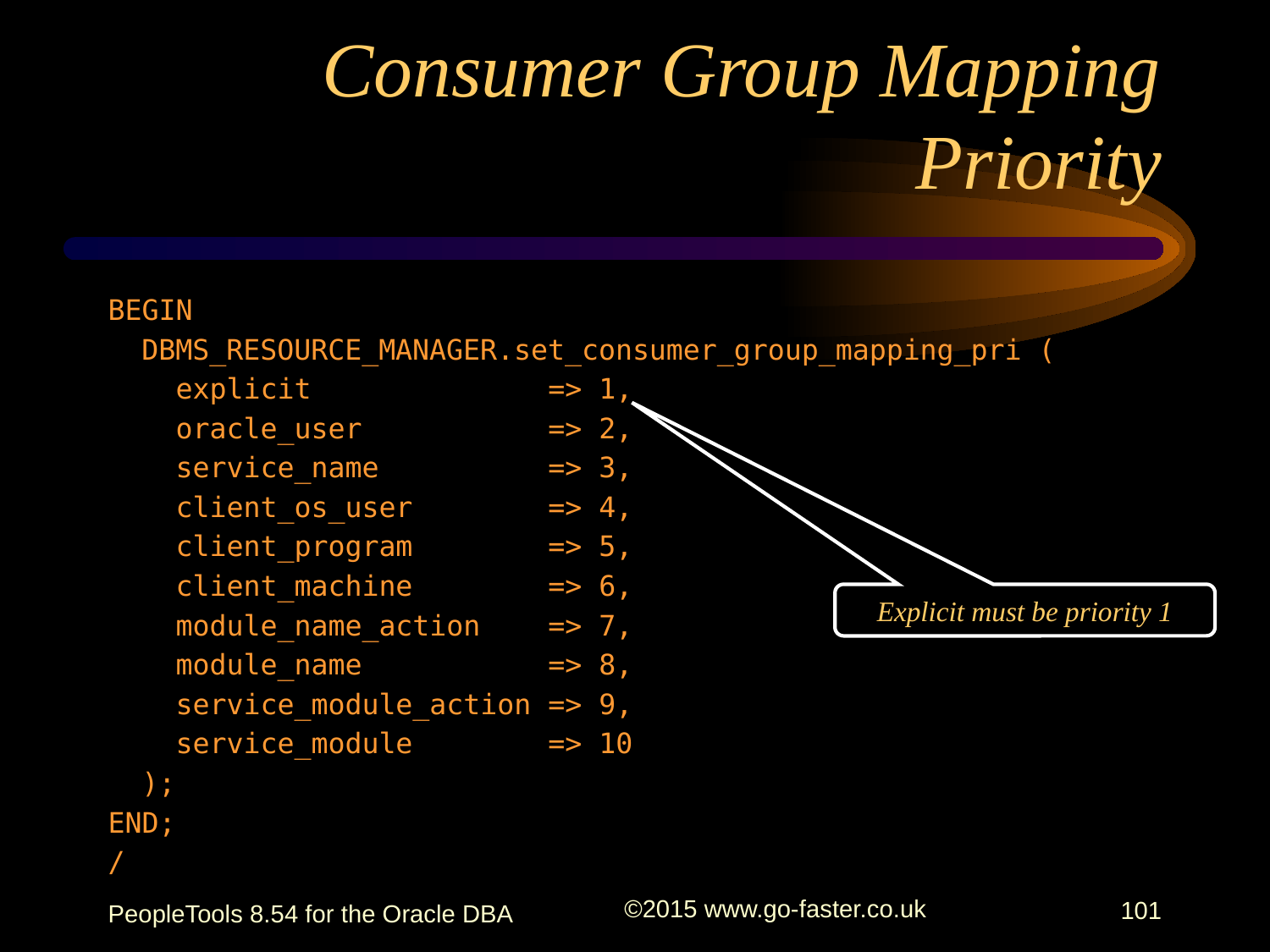

# Consumer Group Mapping Priority
BEGIN
  DBMS_RESOURCE_MANAGER.set_consumer_group_mapping_pri (
    explicit              => 1,
    oracle_user           => 2,
    service_name          => 3,
    client_os_user        => 4,
    client_program        => 5,
    client_machine        => 6,
    module_name_action    => 7,
    module_name           => 8,
    service_module_action => 9,
    service_module        => 10
  );
END;
/
Explicit must be priority 1
PeopleTools 8.54 for the Oracle DBA
©2015 www.go-faster.co.uk
101